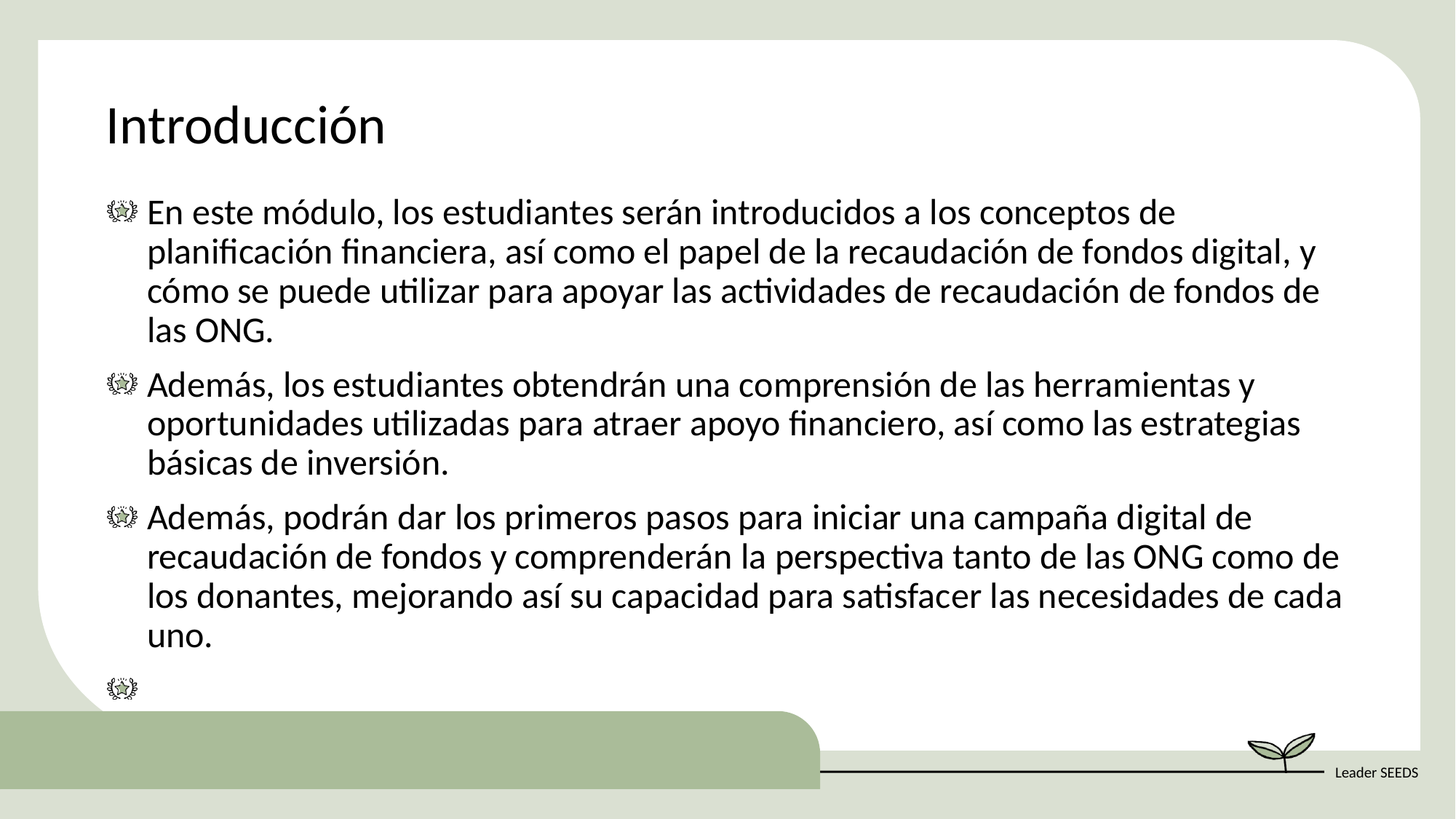

Introducción
En este módulo, los estudiantes serán introducidos a los conceptos de planificación financiera, así como el papel de la recaudación de fondos digital, y cómo se puede utilizar para apoyar las actividades de recaudación de fondos de las ONG.
Además, los estudiantes obtendrán una comprensión de las herramientas y oportunidades utilizadas para atraer apoyo financiero, así como las estrategias básicas de inversión.
Además, podrán dar los primeros pasos para iniciar una campaña digital de recaudación de fondos y comprenderán la perspectiva tanto de las ONG como de los donantes, mejorando así su capacidad para satisfacer las necesidades de cada uno.